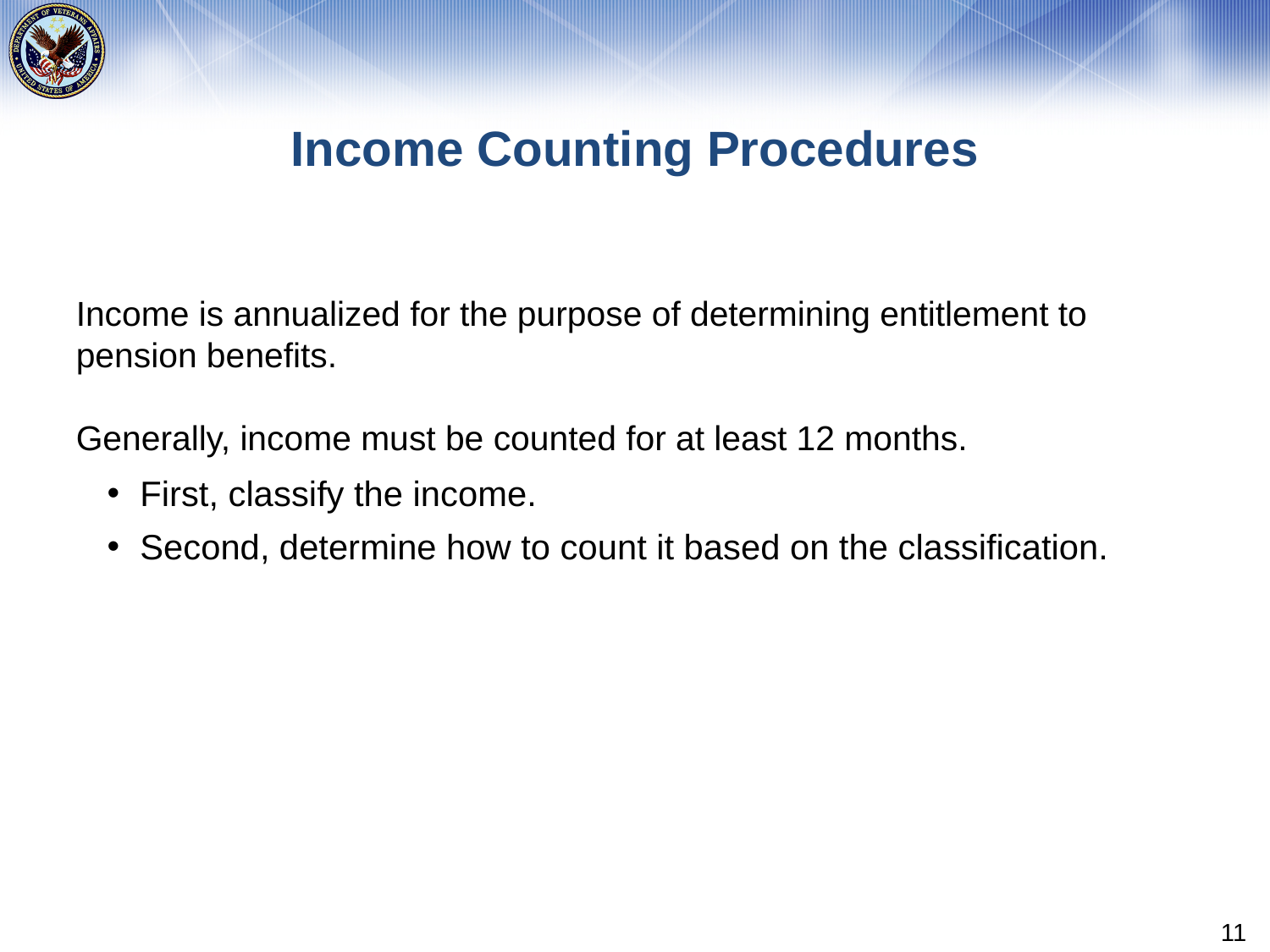

# Income Counting Procedures
Income is annualized for the purpose of determining entitlement to pension benefits.
Generally, income must be counted for at least 12 months.
First, classify the income.
Second, determine how to count it based on the classification.
11